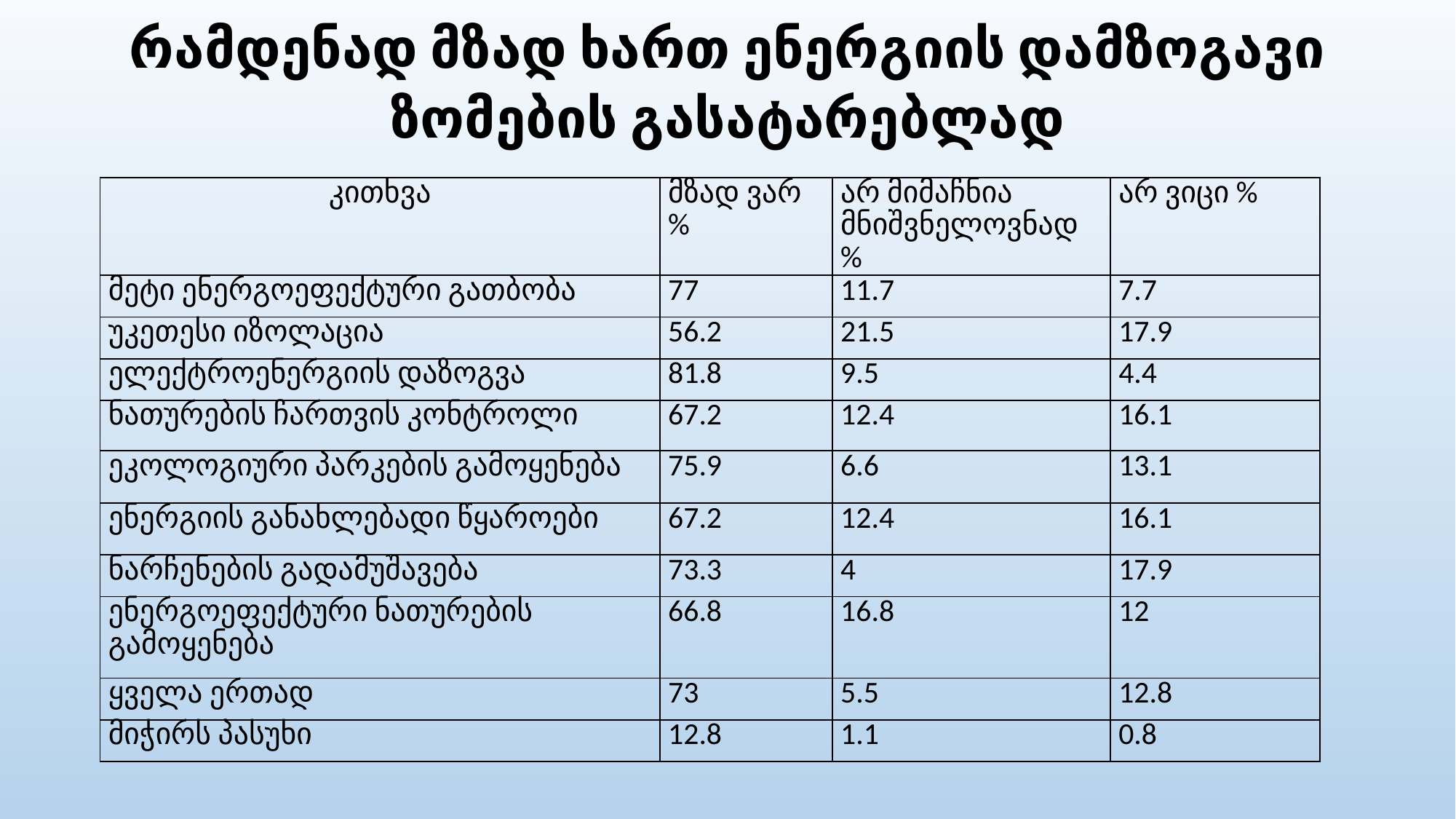

# რამდენად მზად ხართ ენერგიის დამზოგავი ზომების გასატარებლად
| კითხვა | მზად ვარ % | არ მიმაჩნია მნიშვნელოვნად % | არ ვიცი % |
| --- | --- | --- | --- |
| მეტი ენერგოეფექტური გათბობა | 77 | 11.7 | 7.7 |
| უკეთესი იზოლაცია | 56.2 | 21.5 | 17.9 |
| ელექტროენერგიის დაზოგვა | 81.8 | 9.5 | 4.4 |
| ნათურების ჩართვის კონტროლი | 67.2 | 12.4 | 16.1 |
| ეკოლოგიური პარკების გამოყენება | 75.9 | 6.6 | 13.1 |
| ენერგიის განახლებადი წყაროები | 67.2 | 12.4 | 16.1 |
| ნარჩენების გადამუშავება | 73.3 | 4 | 17.9 |
| ენერგოეფექტური ნათურების გამოყენება | 66.8 | 16.8 | 12 |
| ყველა ერთად | 73 | 5.5 | 12.8 |
| მიჭირს პასუხი | 12.8 | 1.1 | 0.8 |